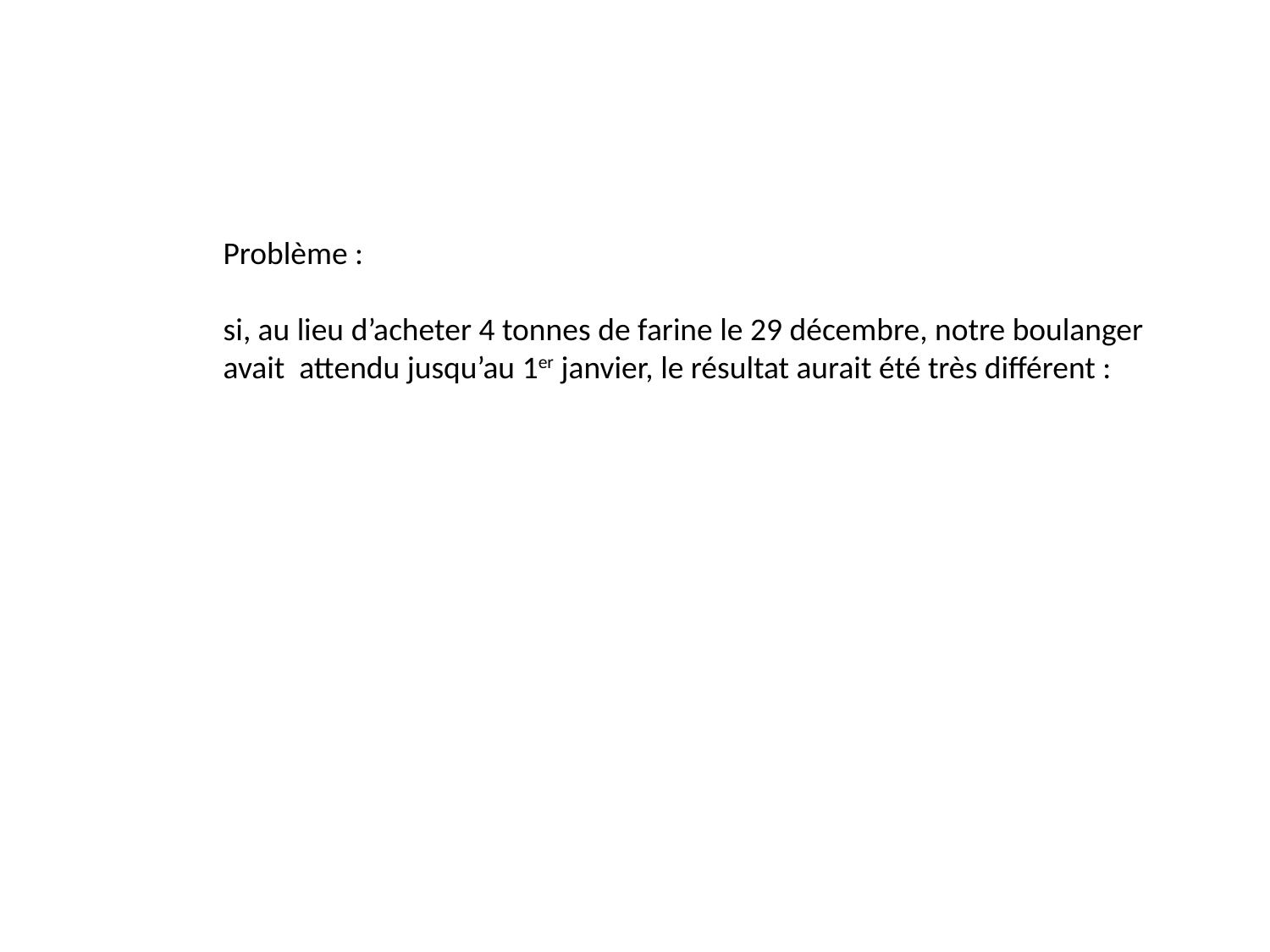

Problème :

si, au lieu d’acheter 4 tonnes de farine le 29 décembre, notre boulanger
avait  attendu jusqu’au 1er janvier, le résultat aurait été très différent :